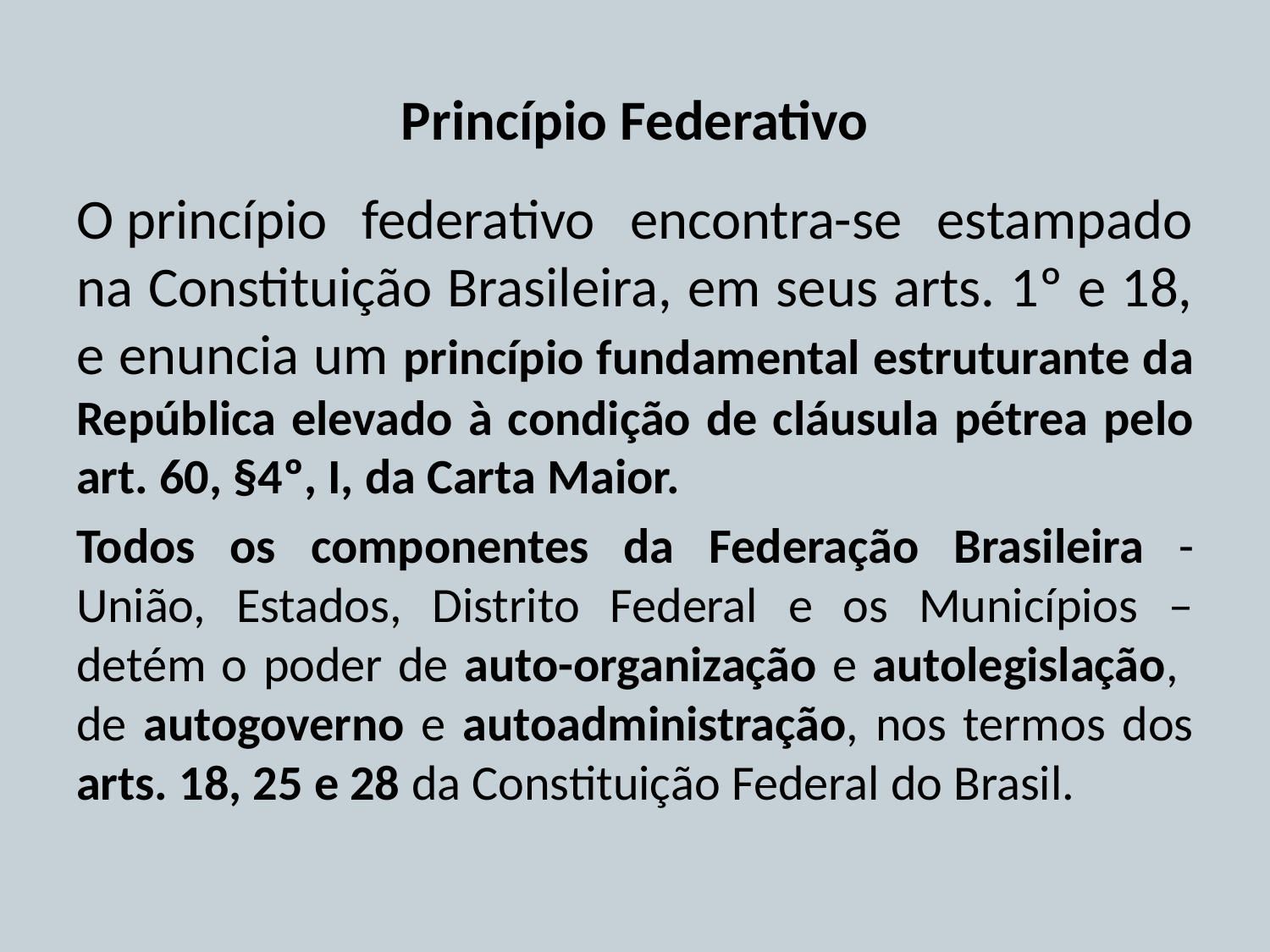

# Princípio Federativo
O princípio federativo encontra-se estampado na Constituição Brasileira, em seus arts. 1º e 18, e enuncia um princípio fundamental estruturante da República elevado à condição de cláusula pétrea pelo art. 60, §4º, I, da Carta Maior.
Todos os componentes da Federação Brasileira - União, Estados, Distrito Federal e os Municípios – detém o poder de auto-organização e autolegislação,  de autogoverno e autoadministração, nos termos dos arts. 18, 25 e 28 da Constituição Federal do Brasil.